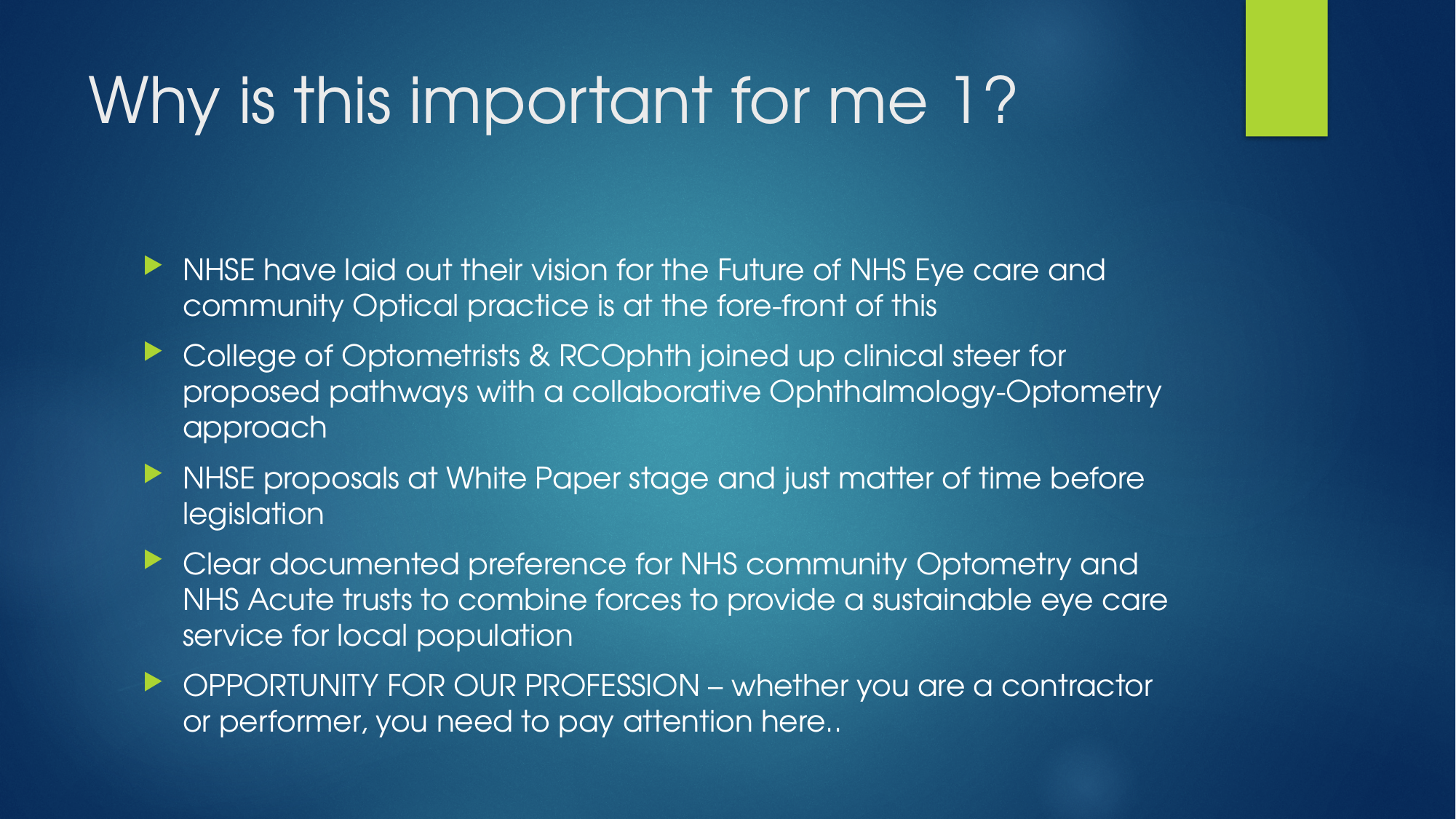

# Why is this important for me 1?
NHSE have laid out their vision for the Future of NHS Eye care and community Optical practice is at the fore-front of this
College of Optometrists & RCOphth joined up clinical steer for proposed pathways with a collaborative Ophthalmology-Optometry approach
NHSE proposals at White Paper stage and just matter of time before legislation
Clear documented preference for NHS community Optometry and NHS Acute trusts to combine forces to provide a sustainable eye care service for local population
OPPORTUNITY FOR OUR PROFESSION – whether you are a contractor or performer, you need to pay attention here..